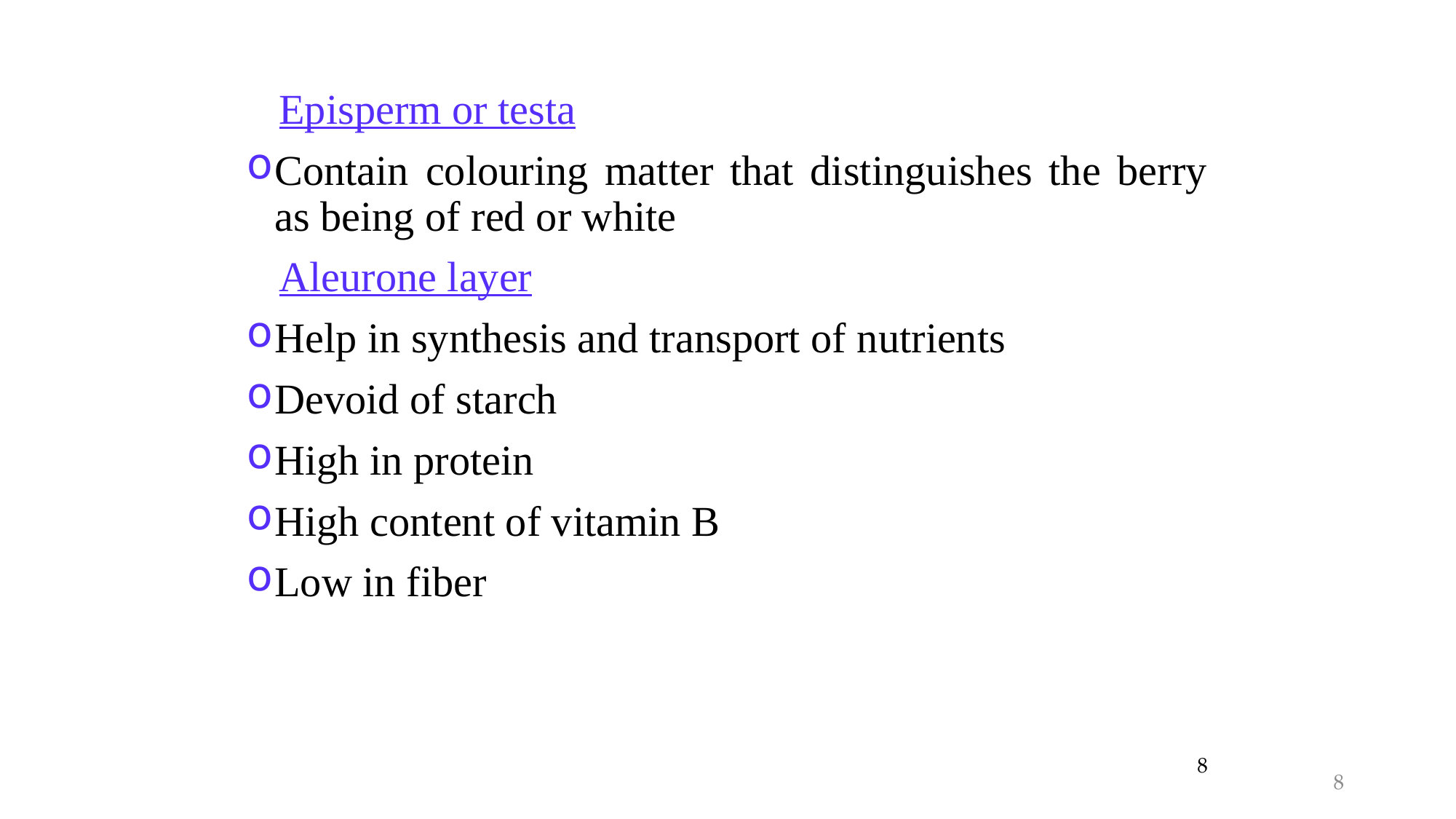

Episperm or testa
Contain colouring matter that distinguishes the berry as being of red or white
   Aleurone layer
Help in synthesis and transport of nutrients
Devoid of starch
High in protein
High content of vitamin B
Low in fiber
8
8